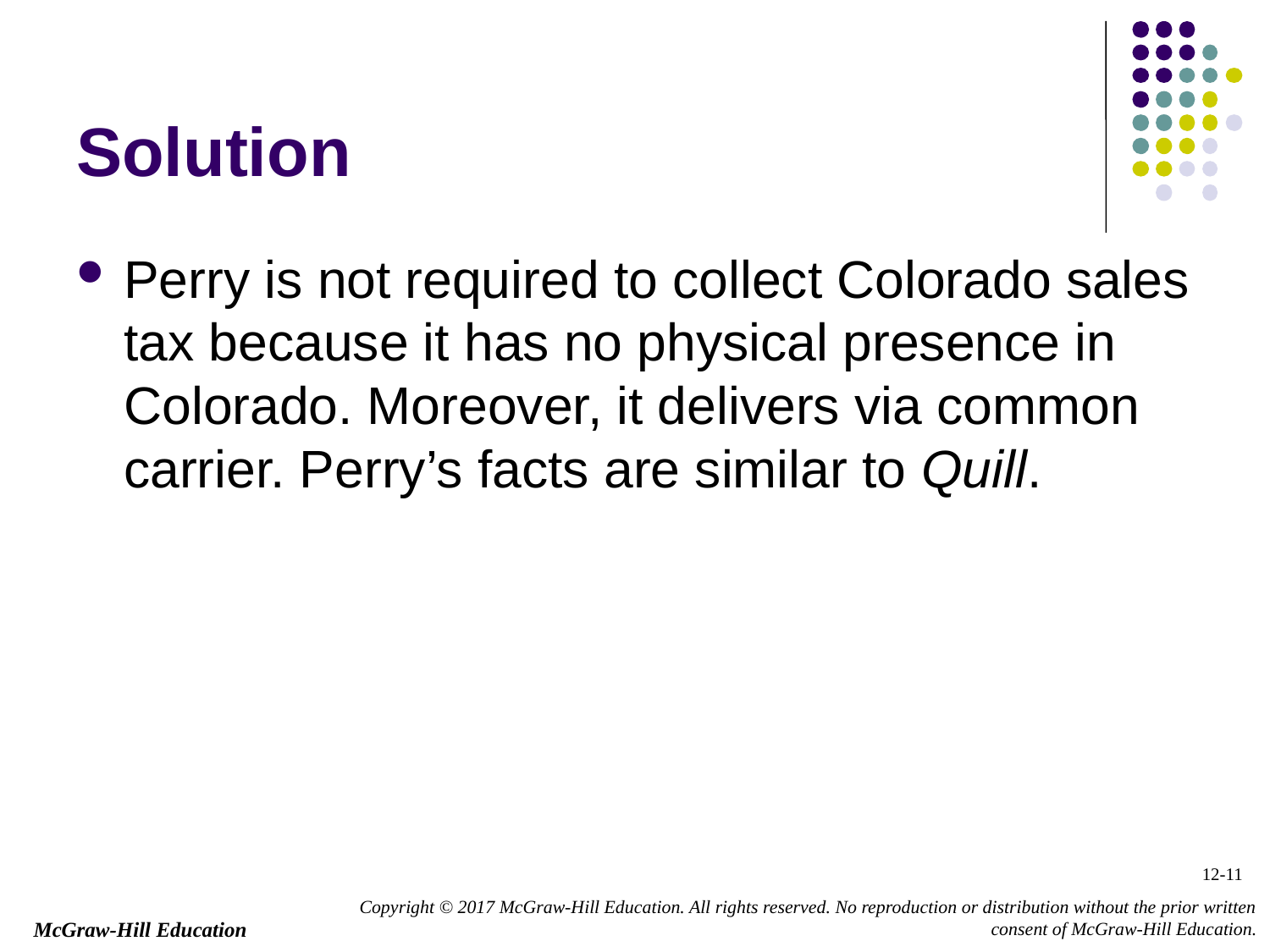

# Solution
Perry is not required to collect Colorado sales tax because it has no physical presence in Colorado. Moreover, it delivers via common carrier. Perry’s facts are similar to Quill.